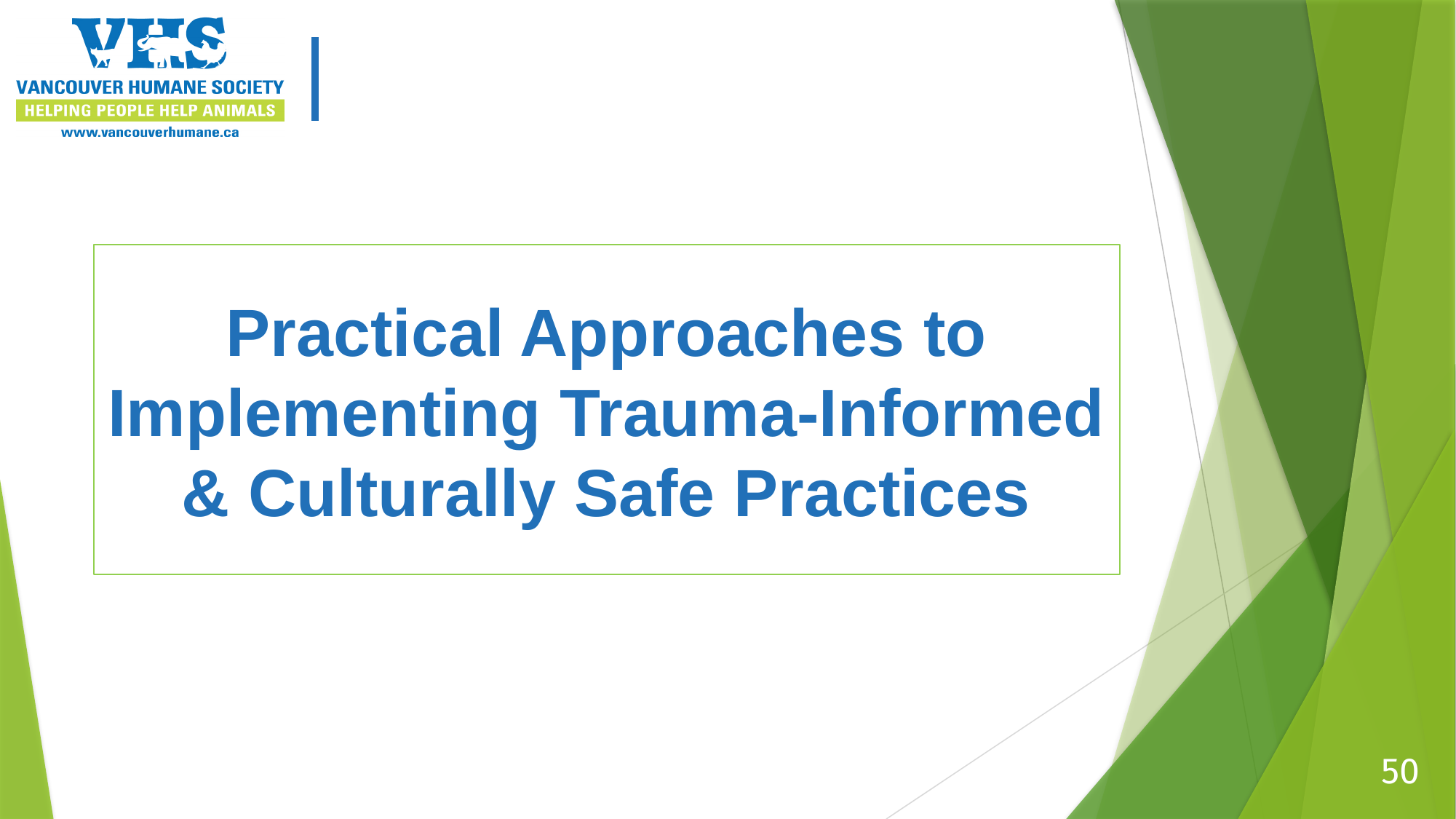

# Practical Approaches to Implementing Trauma-Informed & Culturally Safe Practices
50